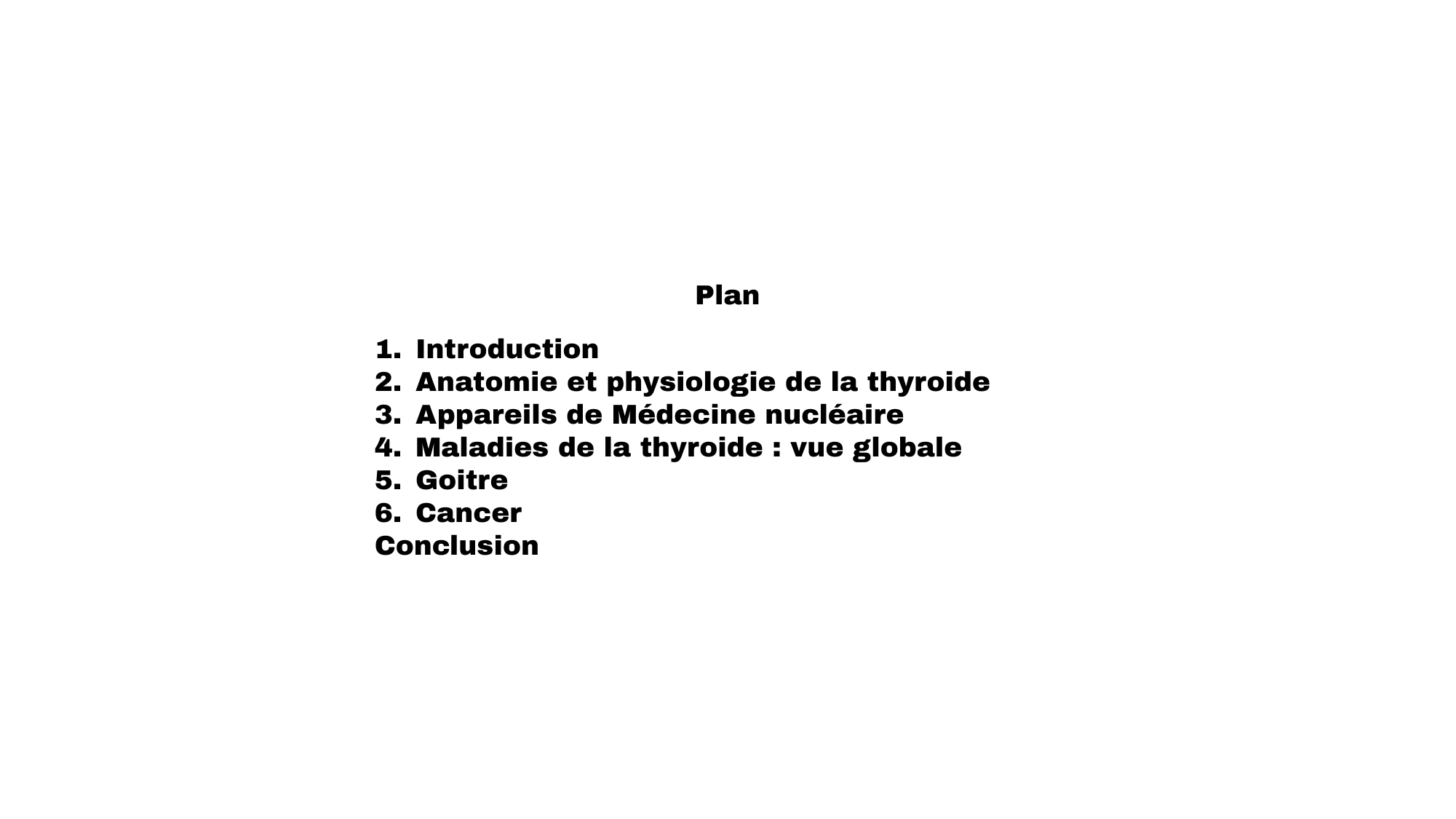

Plan

Introduction
Anatomie et physiologie de la thyroide
Appareils de Médecine nucléaire
Maladies de la thyroide : vue globale
Goitre
Cancer
Conclusion